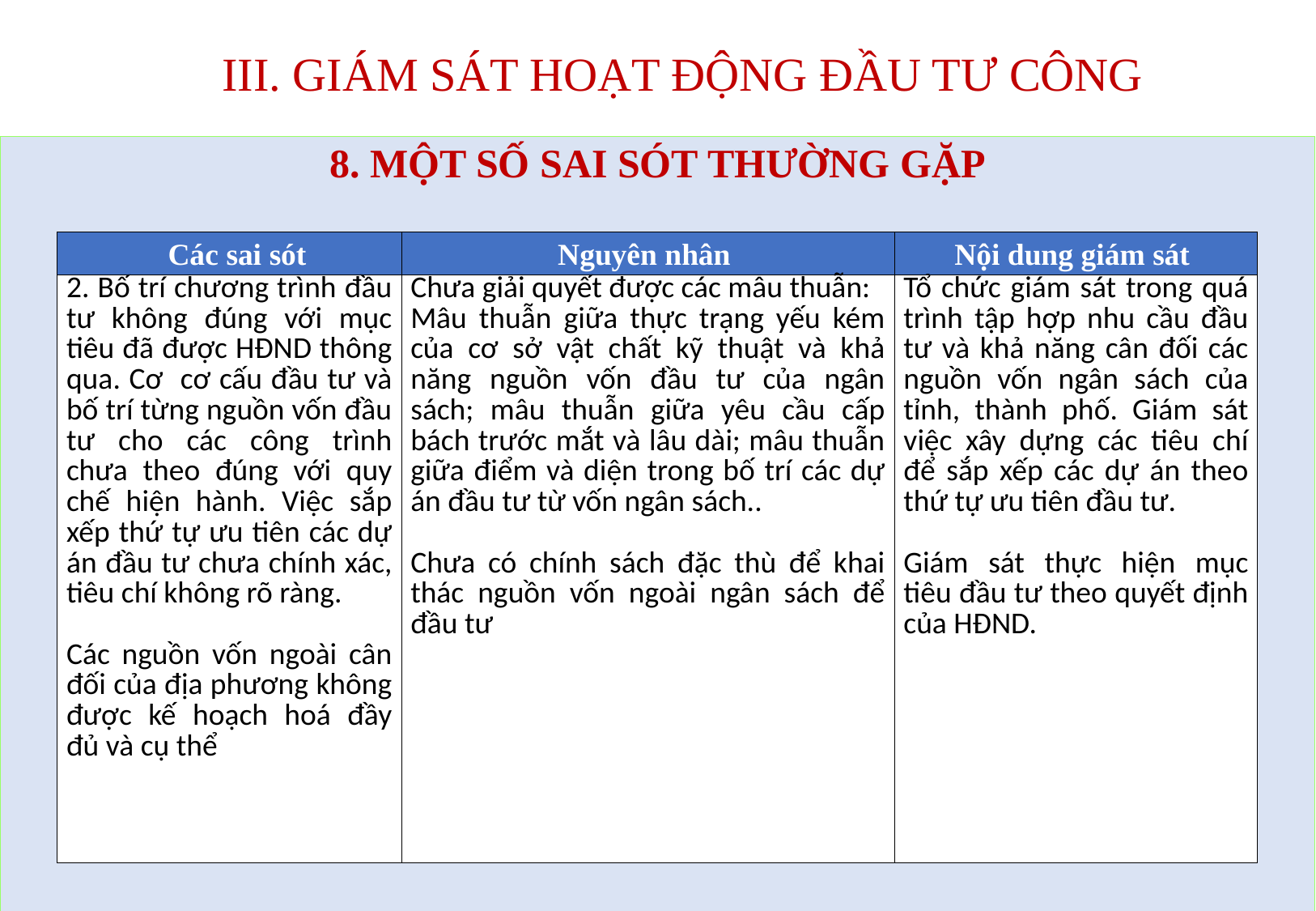

III. GIÁM SÁT HOẠT ĐỘNG ĐẦU TƯ CÔNG
#
8. MỘT SỐ SAI SÓT THƯỜNG GẶP

| Các sai sót | Nguyên nhân | Nội dung giám sát |
| --- | --- | --- |
| 2. Bố trí chương trình đầu tư không đúng với mục tiêu đã được HĐND thông qua. Cơ cơ cấu đầu tư và bố trí từng nguồn vốn đầu tư cho các công trình chưa theo đúng với quy chế hiện hành. Việc sắp xếp thứ tự ưu tiên các dự án đầu tư chưa chính xác, tiêu chí không rõ ràng. Các nguồn vốn ngoài cân đối của địa phương không được kế hoạch hoá đầy đủ và cụ thể | Chưa giải quyết được các mâu thuẫn: Mâu thuẫn giữa thực trạng yếu kém của cơ sở vật chất kỹ thuật và khả năng nguồn vốn đầu tư của ngân sách; mâu thuẫn giữa yêu cầu cấp bách trước mắt và lâu dài; mâu thuẫn giữa điểm và diện trong bố trí các dự án đầu tư từ vốn ngân sách.. Chưa có chính sách đặc thù để khai thác nguồn vốn ngoài ngân sách để đầu tư | Tổ chức giám sát trong quá trình tập hợp nhu cầu đầu tư và khả năng cân đối các nguồn vốn ngân sách của tỉnh, thành phố. Giám sát việc xây dựng các tiêu chí để sắp xếp các dự án theo thứ tự ưu tiên đầu tư. Giám sát thực hiện mục tiêu đầu tư theo quyết định của HĐND. |